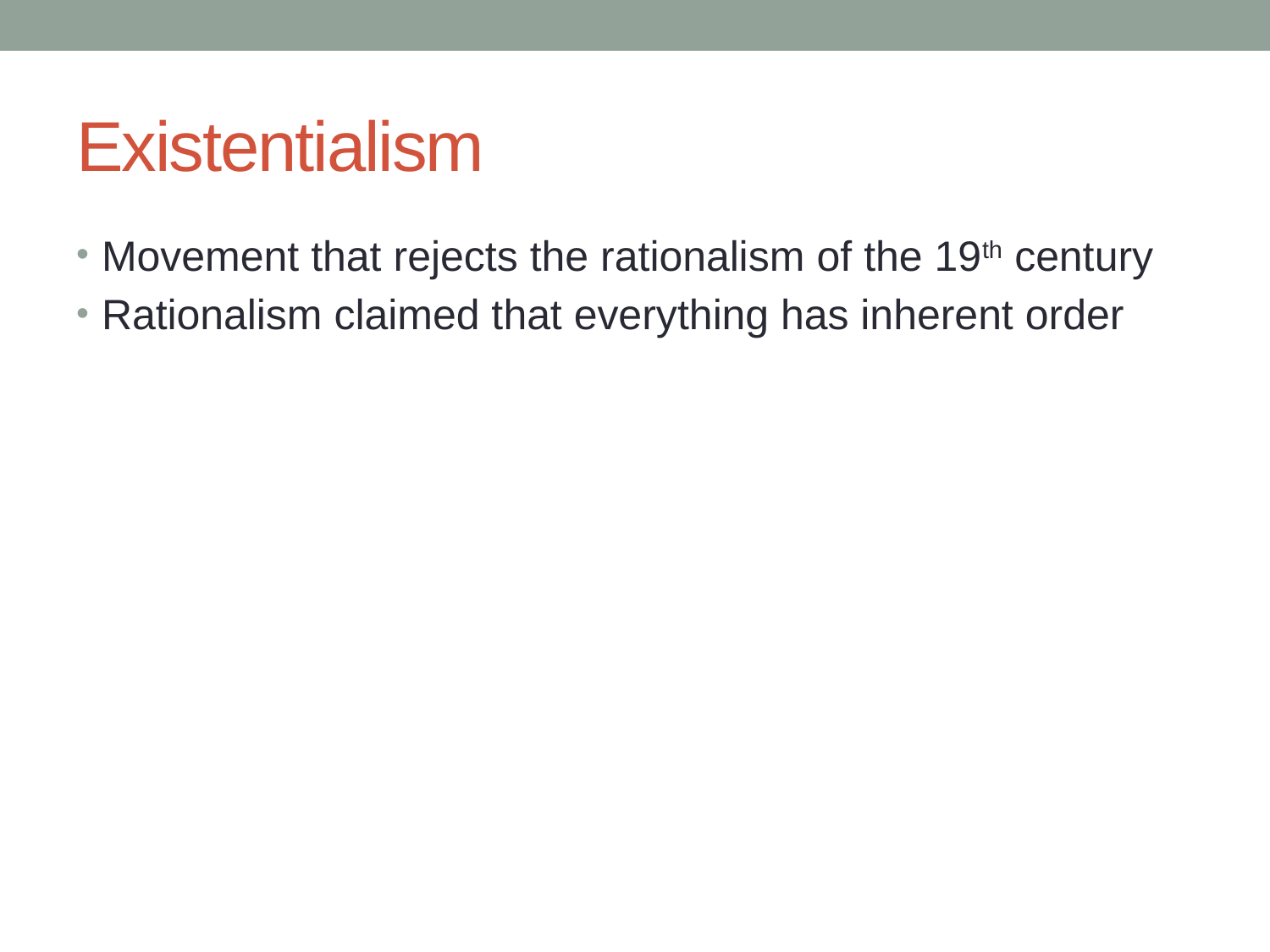

# Existentialism
Movement that rejects the rationalism of the 19th century
Rationalism claimed that everything has inherent order